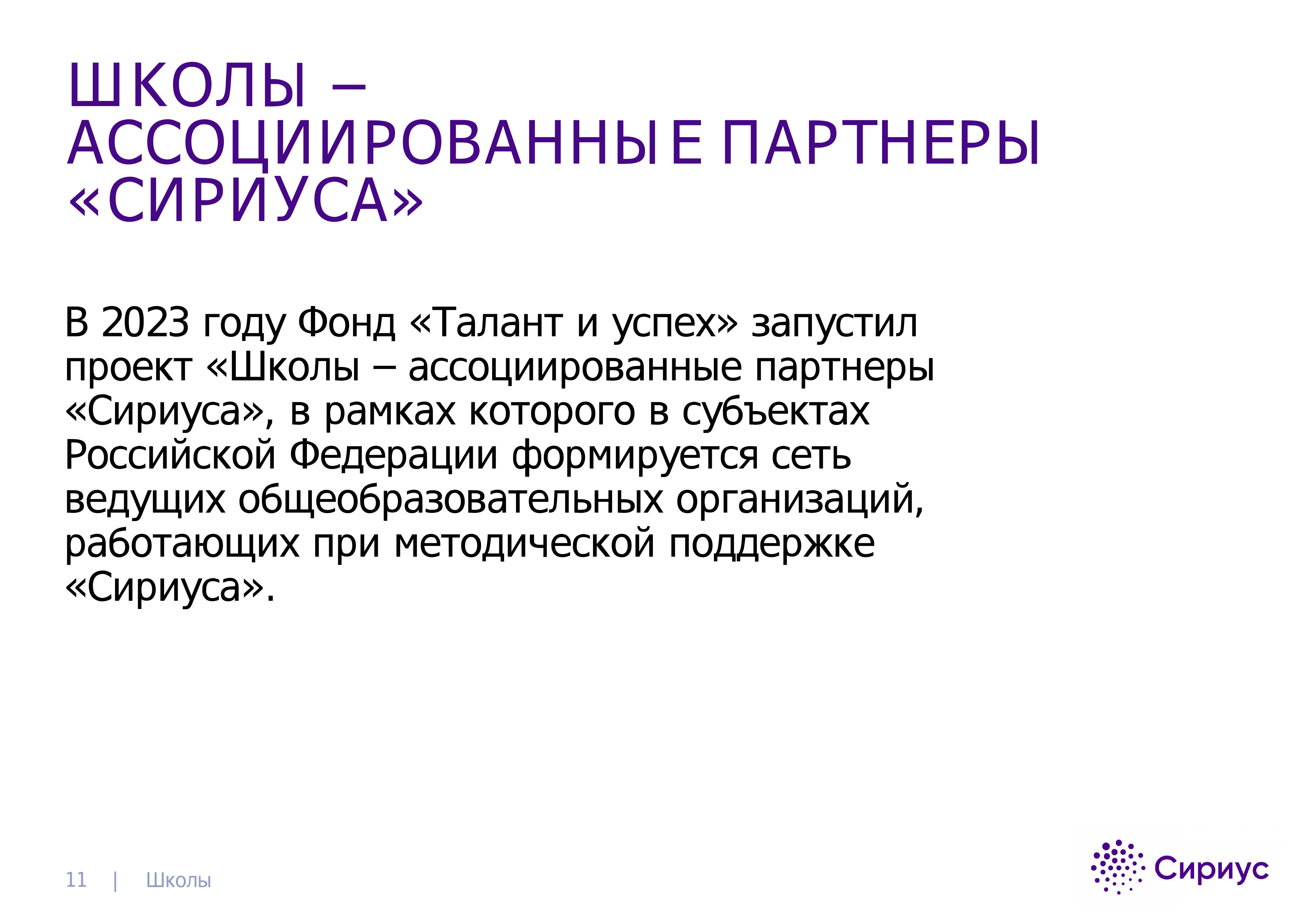

# ШКОЛЫ – АССОЦИИРОВАННЫЕ ПАРТНЕРЫ «СИРИУСА»
В 2023 году Фонд «Талант и успех» запустил проект «Школы – ассоциированные партнеры «Сириуса», в рамках которого в субъектах Российской Федерации формируется сеть ведущих общеобразовательных организаций, работающих при методической поддержке «Сириуса».
11
Школы